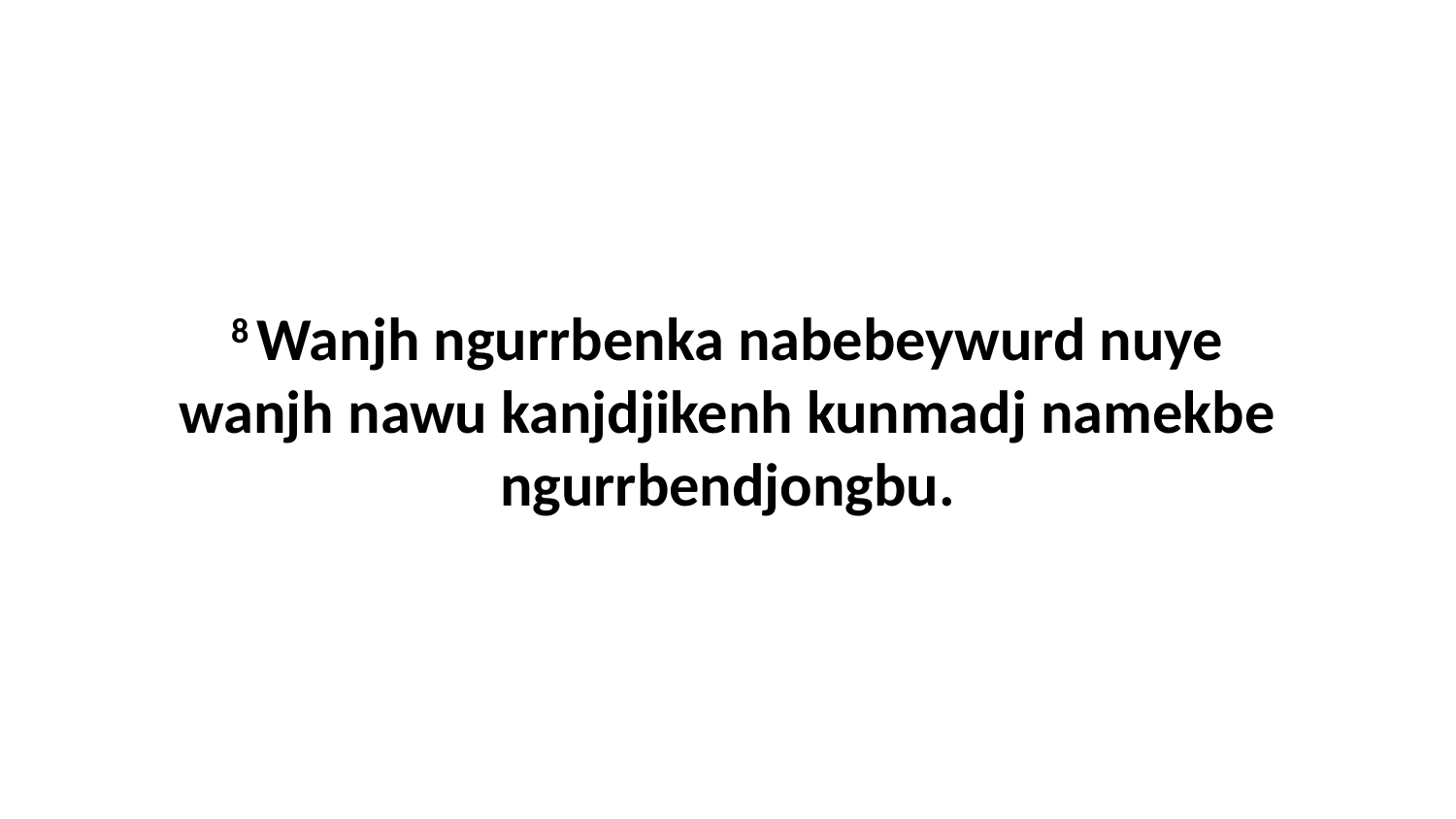

8 Wanjh ngurrbenka nabebeywurd nuye wanjh nawu kanjdjikenh kunmadj namekbe ngurrbendjongbu.